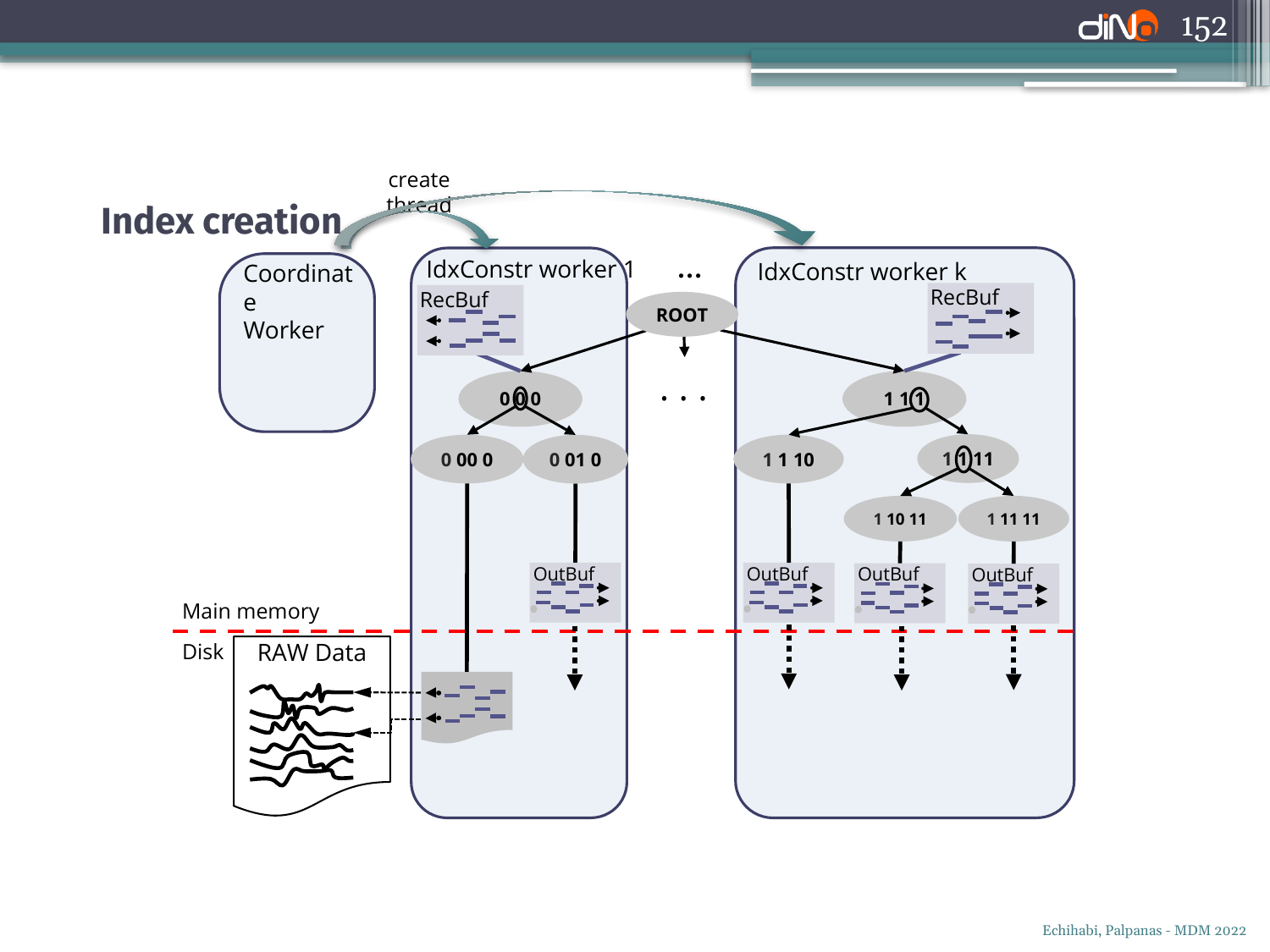

152
create thread
Index creation

…
IdxConstr worker 1

IdxConstr worker k
Coordinate
Worker

RecBuf
RecBuf

ROOT

. . .
1 1 1
0 0 0

1 1 11
1 1 10
0 00 0
0 01 0

1 10 11
1 11 11
OutBuf

OutBuf

OutBuf

OutBuf

Main memory
Disk

RAW Data

Echihabi, Palpanas - MDM 2022